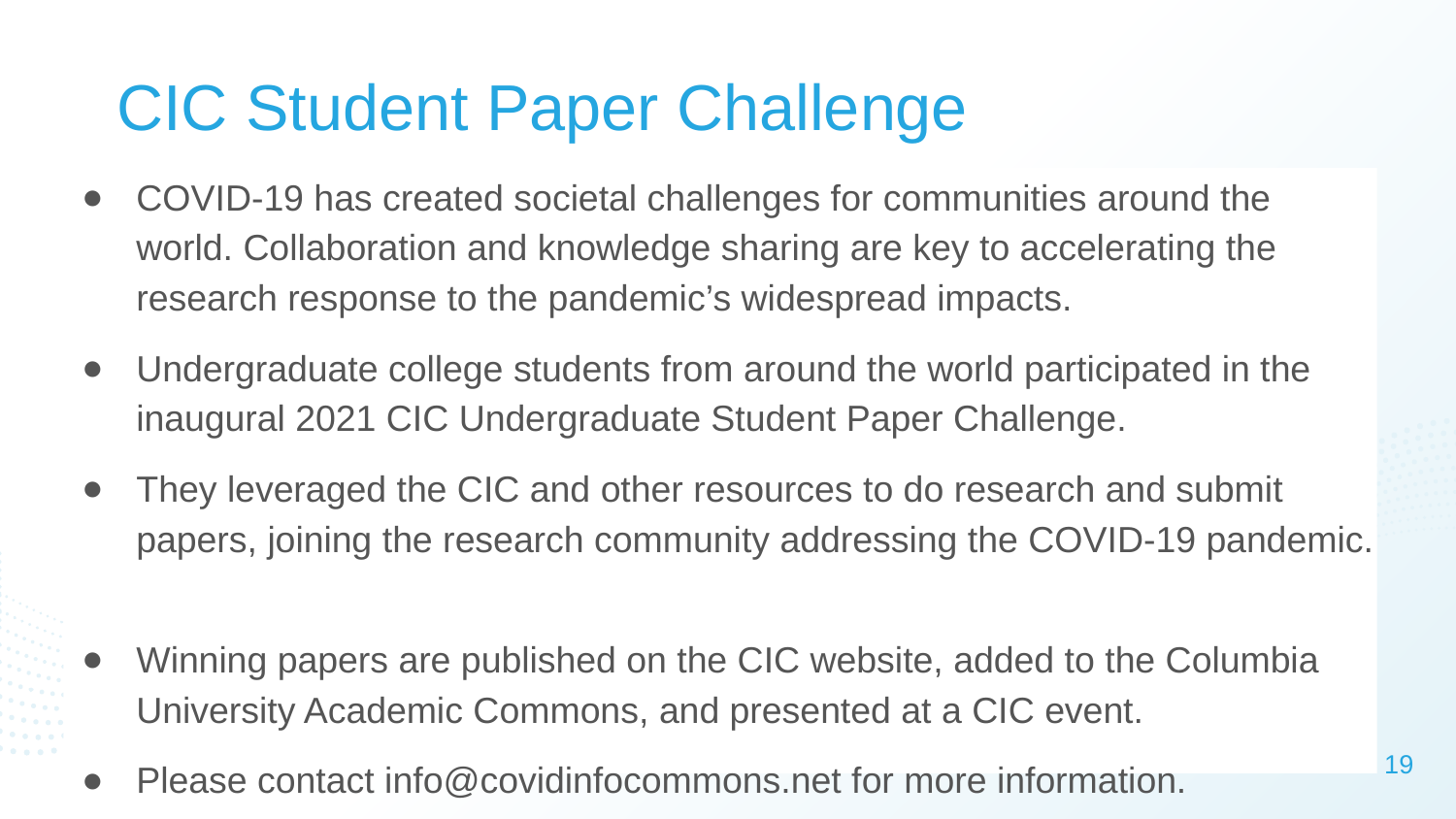

# CIC Student Paper Challenge
COVID-19 has created societal challenges for communities around the world. Collaboration and knowledge sharing are key to accelerating the research response to the pandemic’s widespread impacts.
Undergraduate college students from around the world participated in the inaugural 2021 CIC Undergraduate Student Paper Challenge.
They leveraged the CIC and other resources to do research and submit papers, joining the research community addressing the COVID-19 pandemic. ​​​​
Winning papers are published on the CIC website, added to the Columbia University Academic Commons, and presented at a CIC event.
Please contact info@covidinfocommons.net for more information.

19